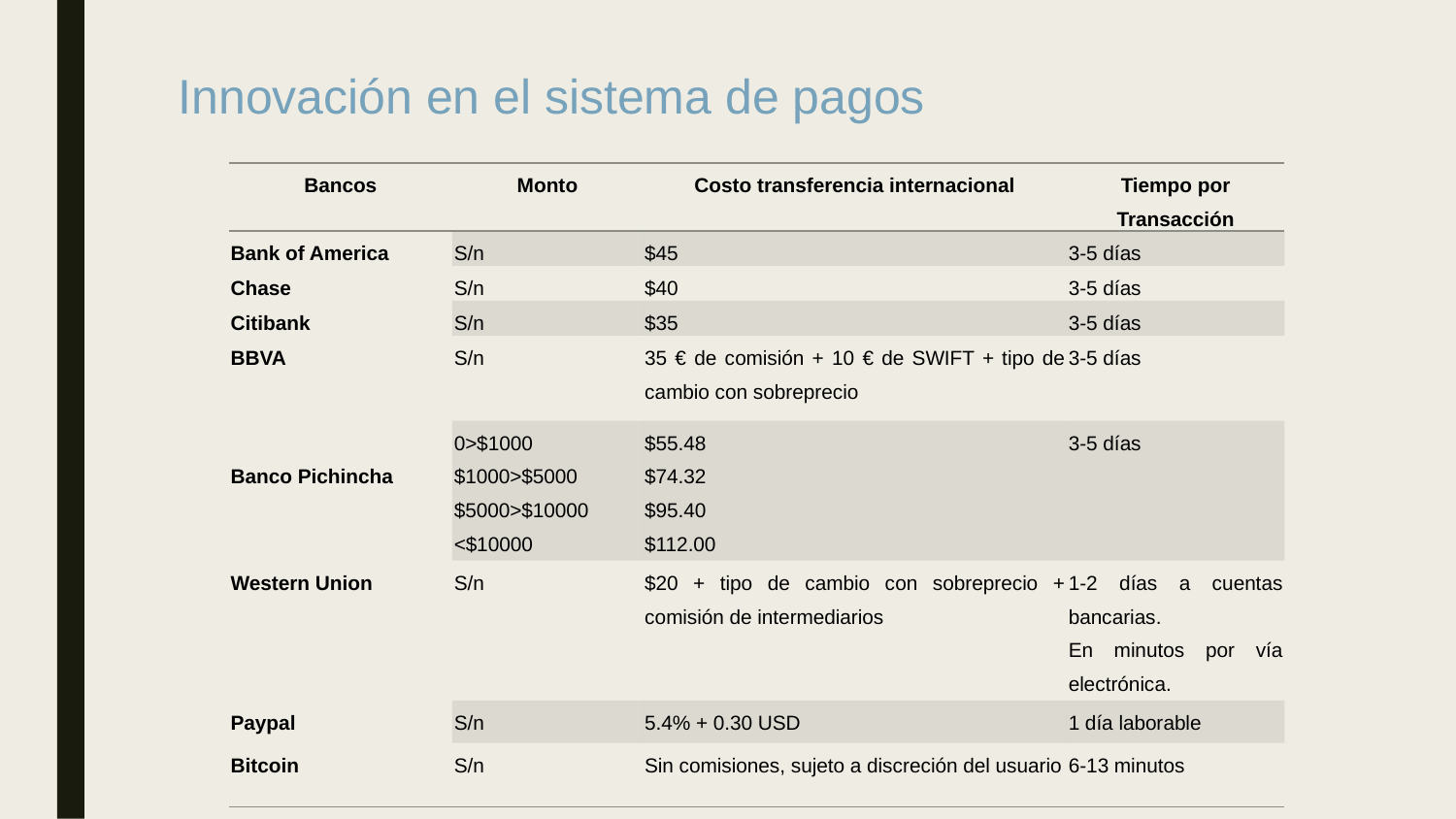

# Innovación en el sistema de pagos
| Bancos | Monto | Costo transferencia internacional | Tiempo por Transacción |
| --- | --- | --- | --- |
| Bank of America | S/n | $45 | 3-5 días |
| Chase | S/n | $40 | 3-5 días |
| Citibank | S/n | $35 | 3-5 días |
| BBVA | S/n | 35 € de comisión + 10 € de SWIFT + tipo de cambio con sobreprecio | 3-5 días |
| Banco Pichincha | 0>$1000 $1000>$5000 $5000>$10000 <$10000 | $55.48 $74.32 $95.40 $112.00 | 3-5 días |
| Western Union | S/n | $20 + tipo de cambio con sobreprecio + comisión de intermediarios | 1-2 días a cuentas bancarias. En minutos por vía electrónica. |
| Paypal | S/n | 5.4% + 0.30 USD | 1 día laborable |
| Bitcoin | S/n | Sin comisiones, sujeto a discreción del usuario | 6-13 minutos |